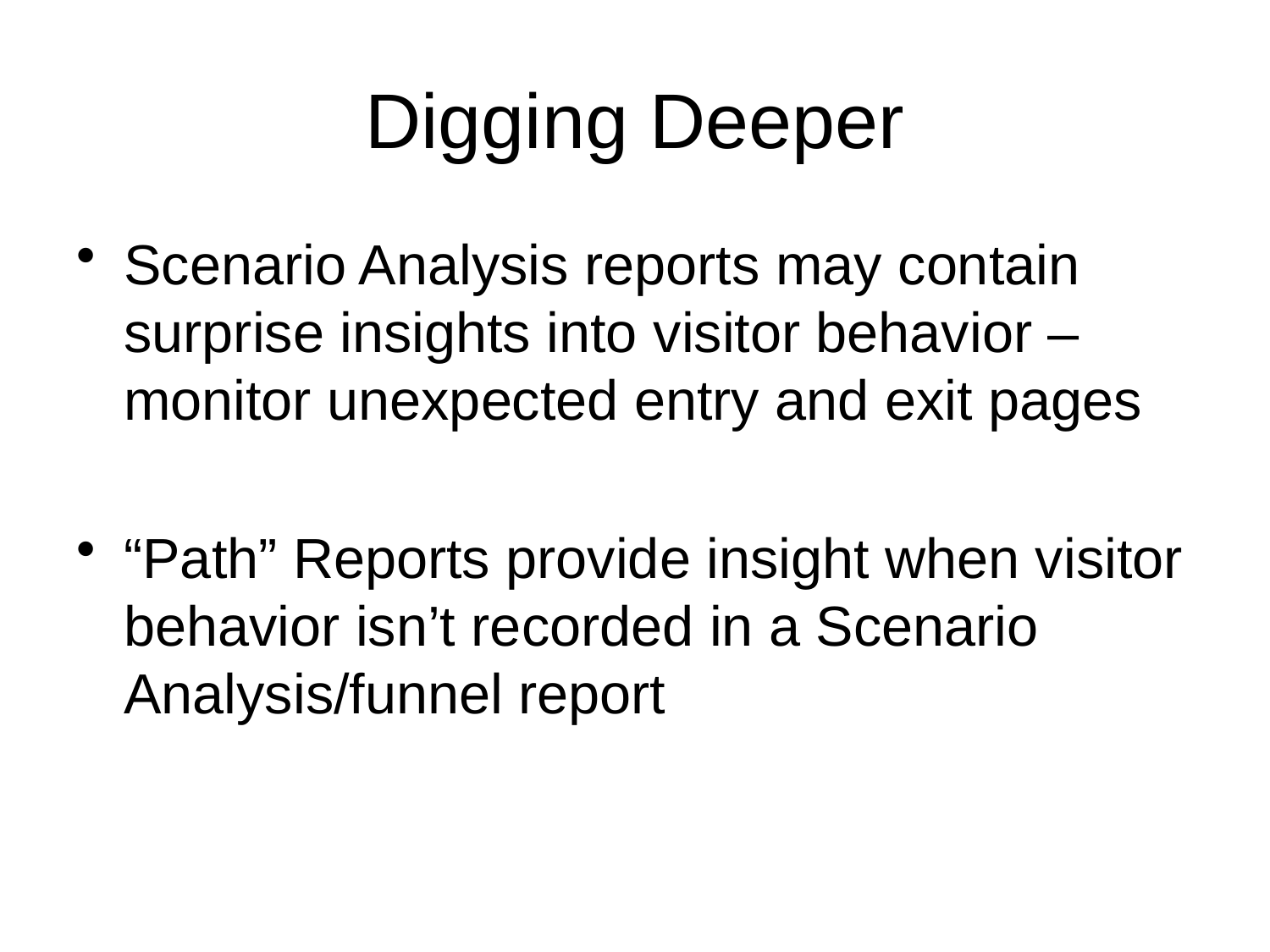

# Digging Deeper
Scenario Analysis reports may contain surprise insights into visitor behavior – monitor unexpected entry and exit pages

“Path” Reports provide insight when visitor behavior isn’t recorded in a Scenario Analysis/funnel report